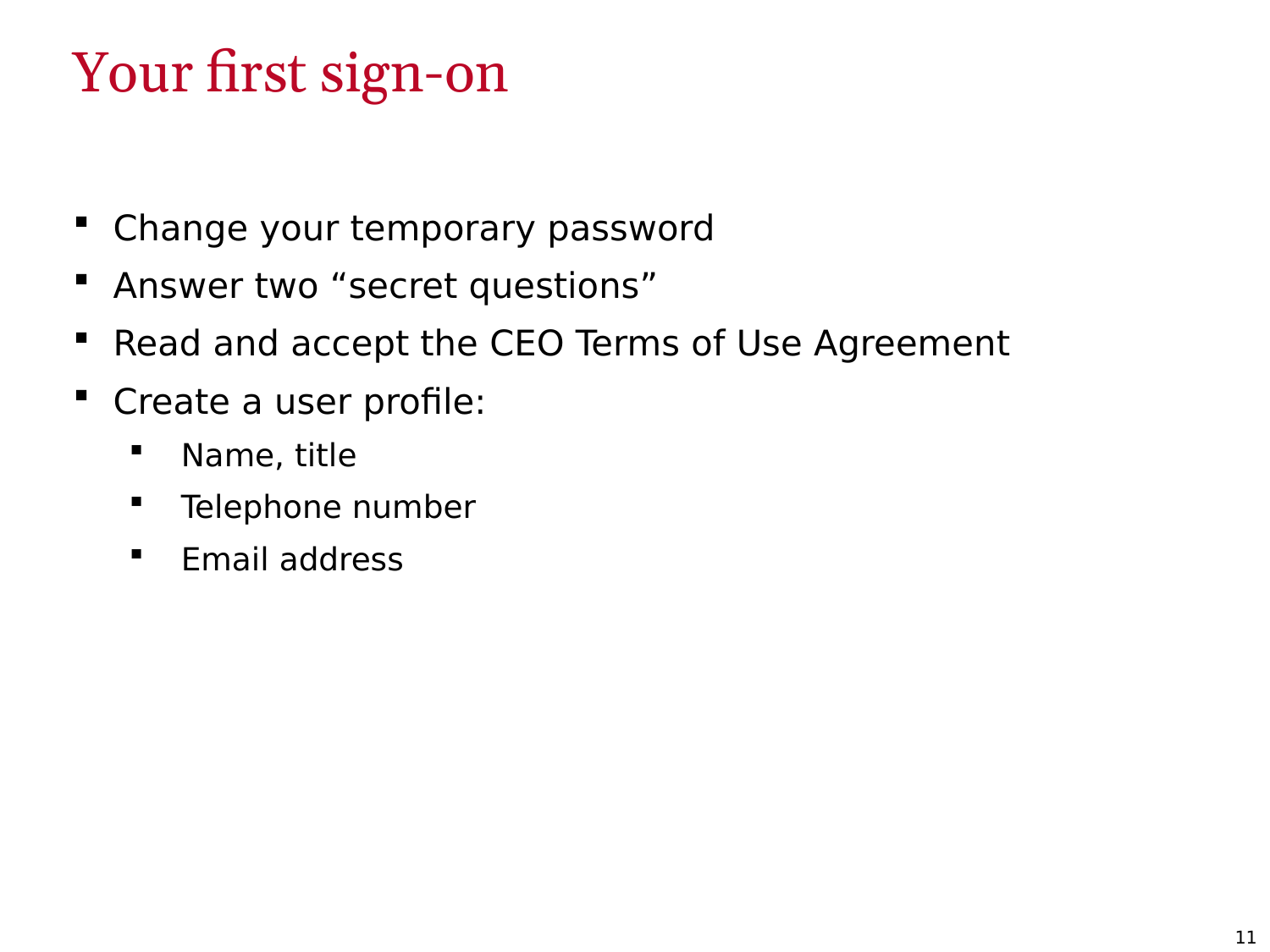

# Your first sign-on
Change your temporary password
Answer two “secret questions”
Read and accept the CEO Terms of Use Agreement
Create a user profile:
  Name, title
  Telephone number
  Email address

11